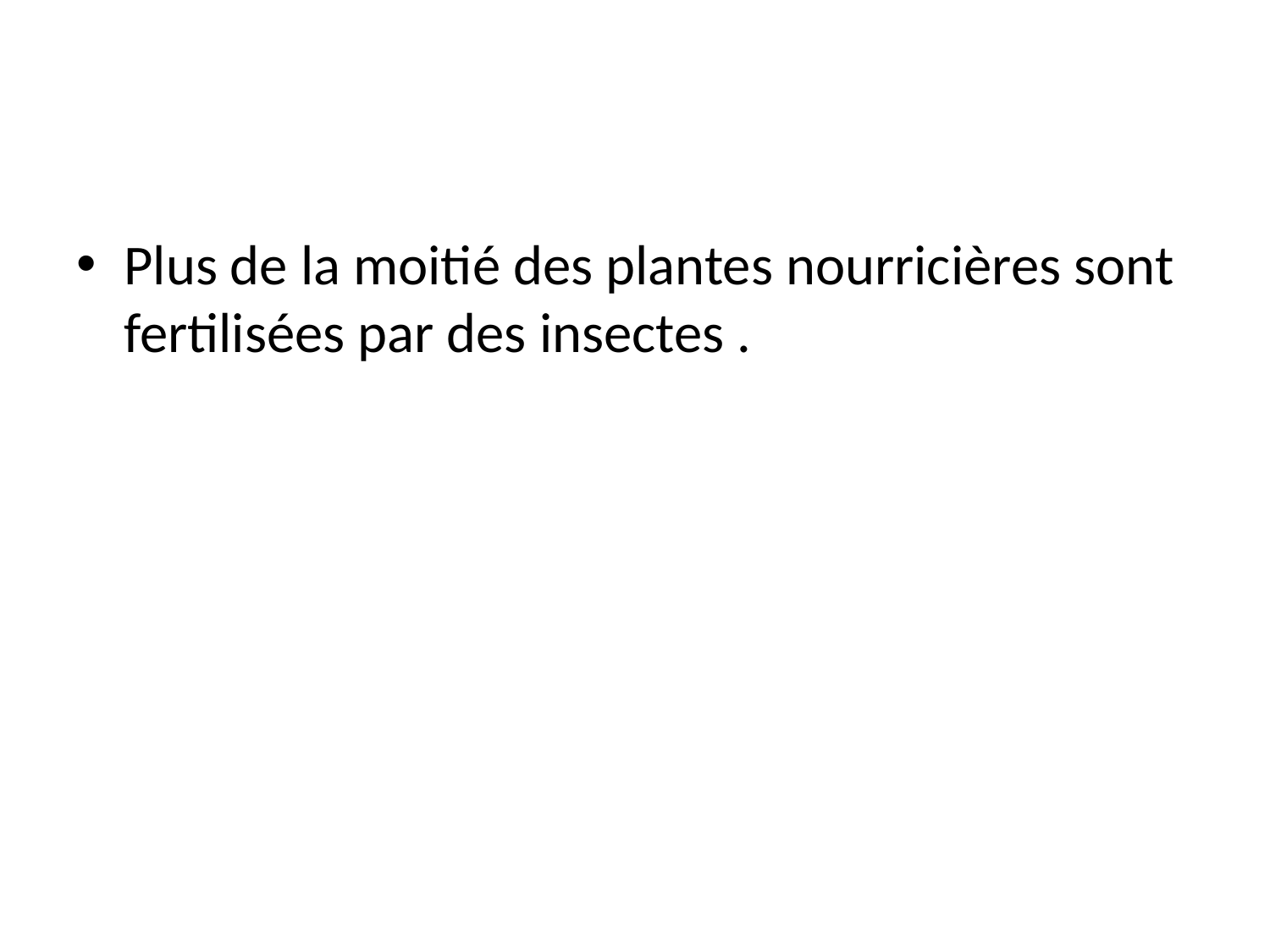

#
Plus de la moitié des plantes nourricières sont fertilisées par des insectes .